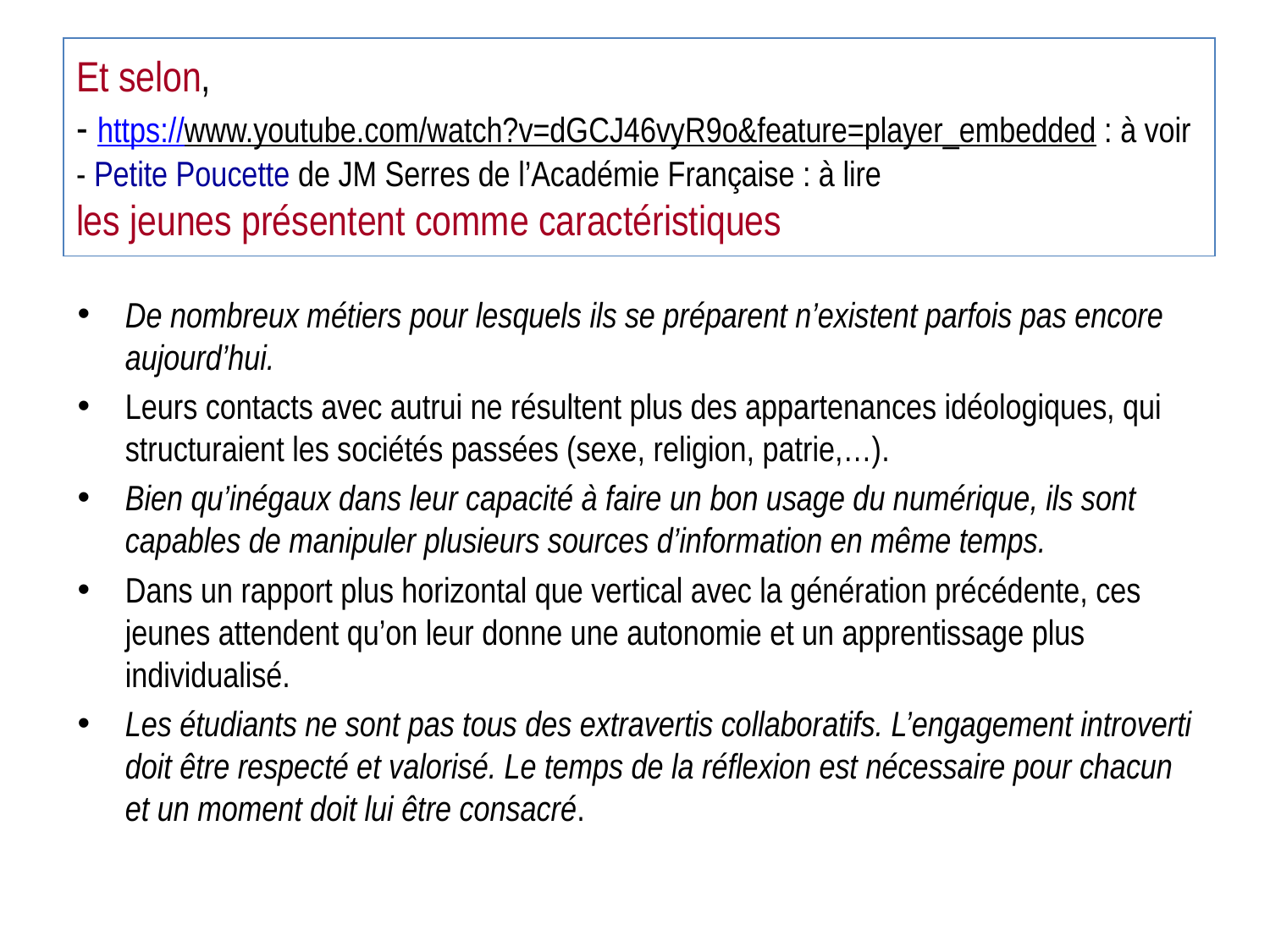

# Et selon, - https://www.youtube.com/watch?v=dGCJ46vyR9o&feature=player_embedded : à voir - Petite Poucette de JM Serres de l’Académie Française : à lire les jeunes présentent comme caractéristiques
De nombreux métiers pour lesquels ils se préparent n’existent parfois pas encore aujourd’hui.
Leurs contacts avec autrui ne résultent plus des appartenances idéologiques, qui structuraient les sociétés passées (sexe, religion, patrie,…).
Bien qu’inégaux dans leur capacité à faire un bon usage du numérique, ils sont capables de manipuler plusieurs sources d’information en même temps.
Dans un rapport plus horizontal que vertical avec la génération précédente, ces jeunes attendent qu’on leur donne une autonomie et un apprentissage plus individualisé.
Les étudiants ne sont pas tous des extravertis collaboratifs. L’engagement introverti doit être respecté et valorisé. Le temps de la réflexion est nécessaire pour chacun et un moment doit lui être consacré.